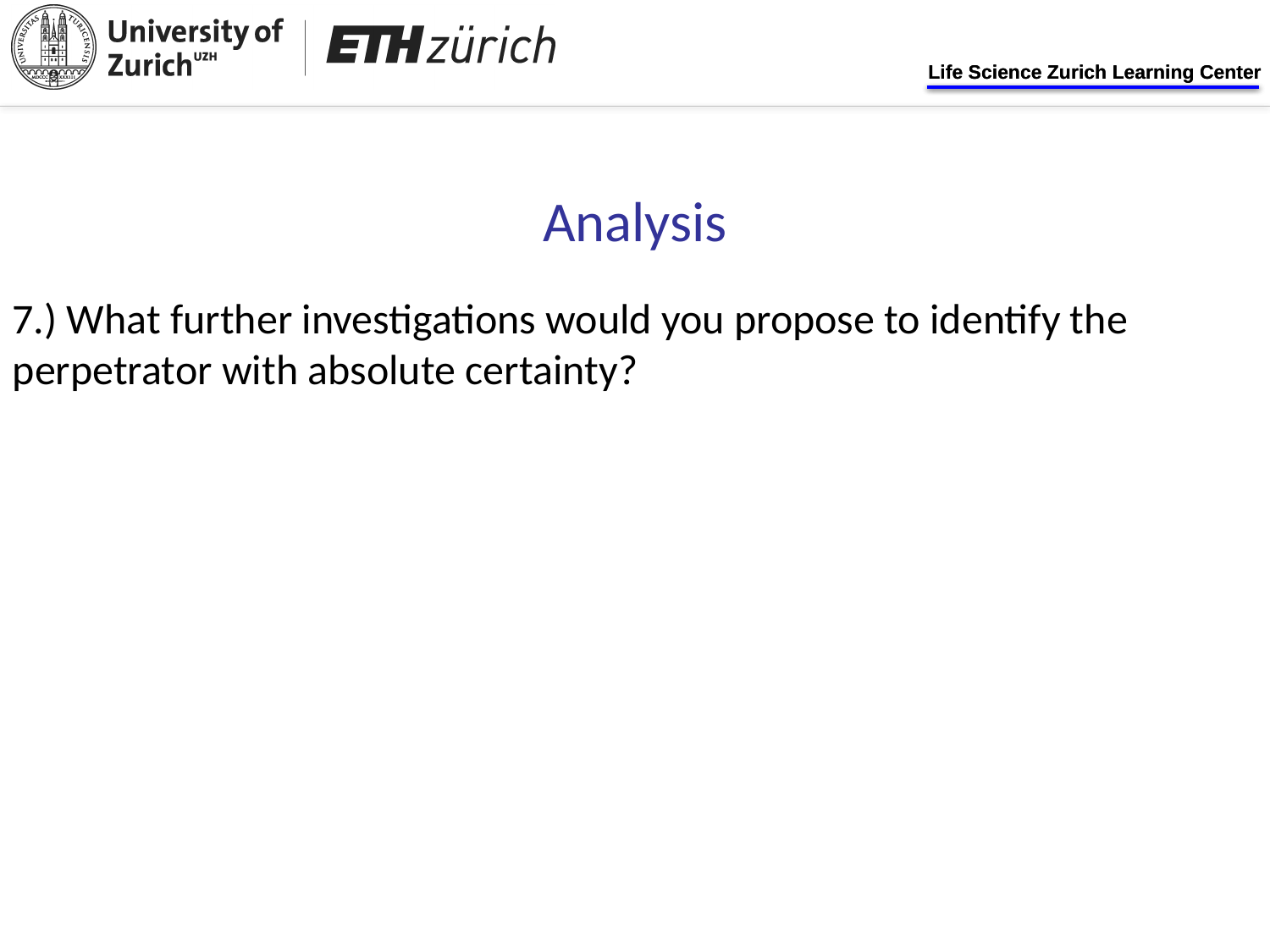

Analysis
7.) What further investigations would you propose to identify the perpetrator with absolute certainty?